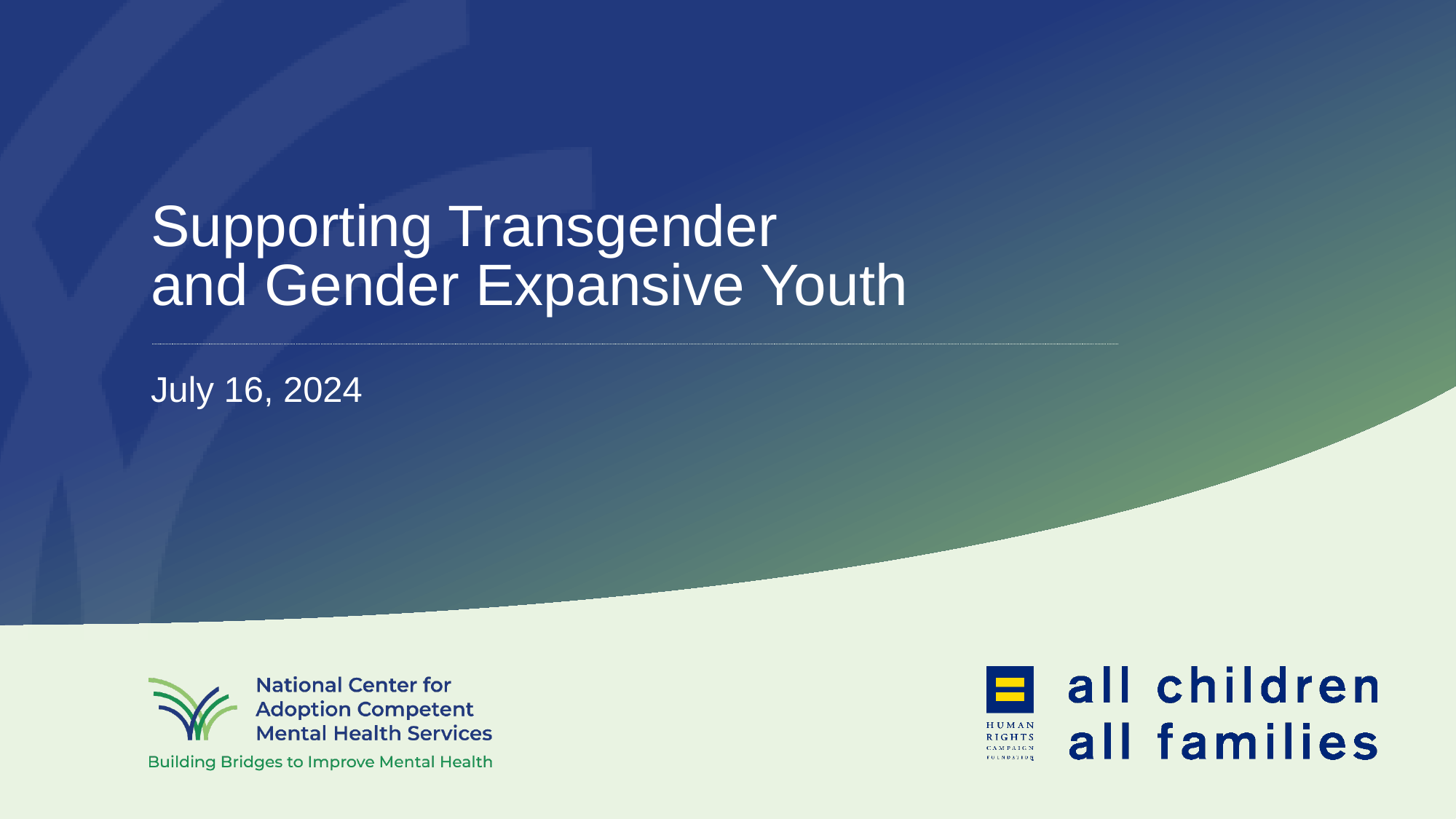

# Supporting Transgender and Gender Expansive Youth
July 16, 2024